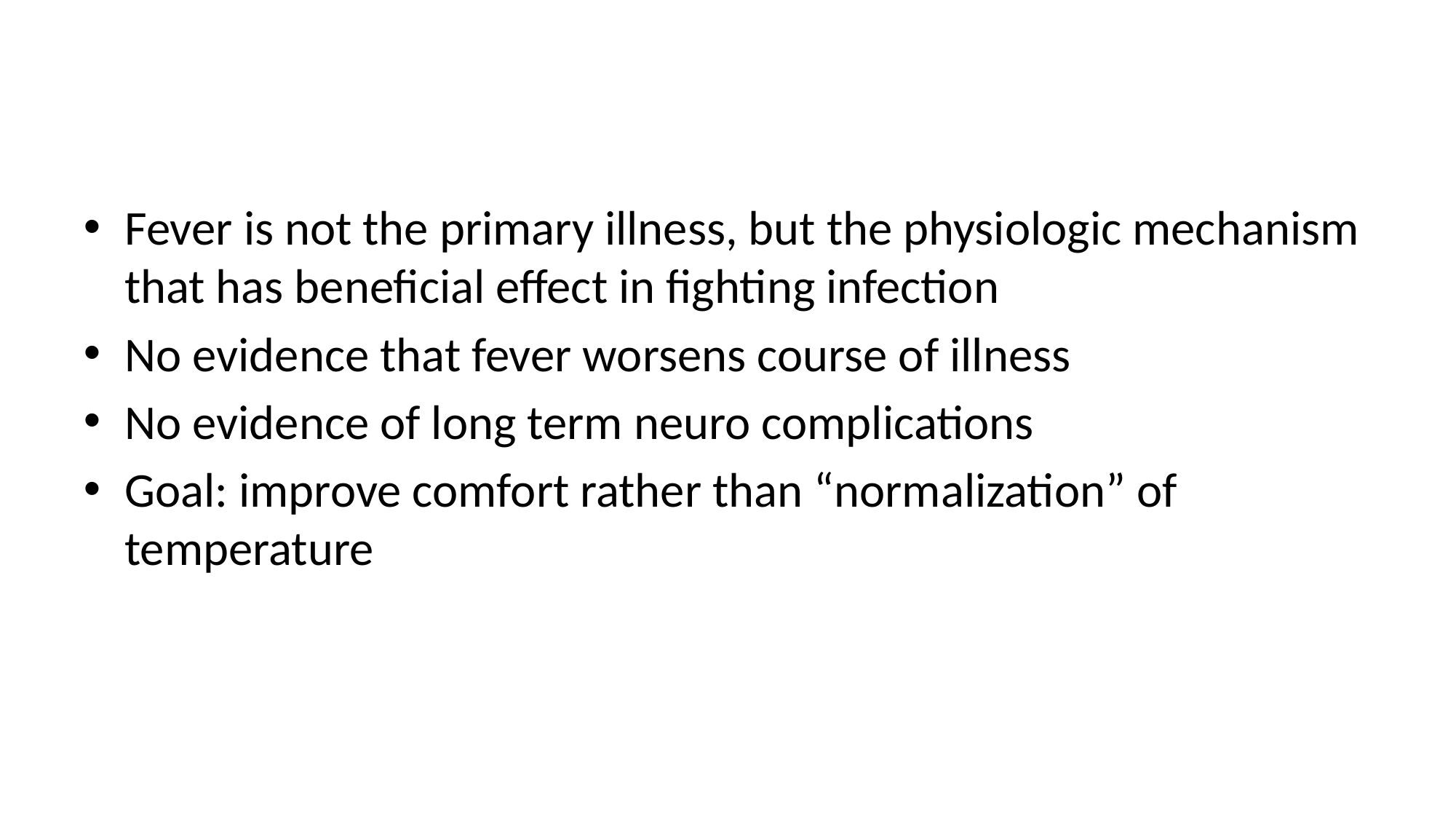

#
Fever is not the primary illness, but the physiologic mechanism that has beneficial effect in fighting infection
No evidence that fever worsens course of illness
No evidence of long term neuro complications
Goal: improve comfort rather than “normalization” of temperature